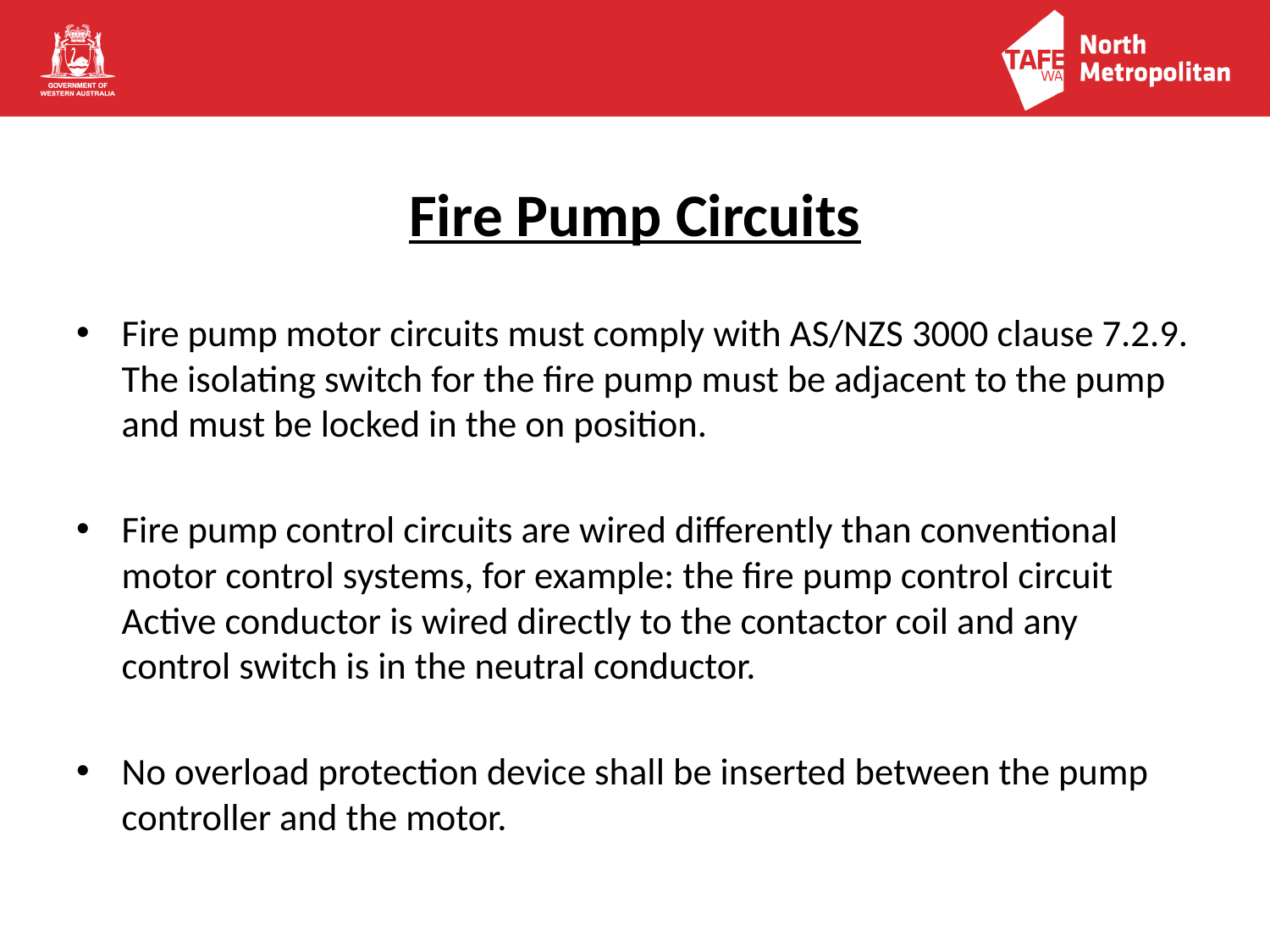

Fire Pump Circuits

Fire pump motor circuits must comply with AS/NZS 3000 clause 7.2.9. The isolating switch for the fire pump must be adjacent to the pump and must be locked in the on position.

Fire pump control circuits are wired differently than conventional motor control systems, for example: the fire pump control circuit Active conductor is wired directly to the contactor coil and any control switch is in the neutral conductor.

No overload protection device shall be inserted between the pump controller and the motor.